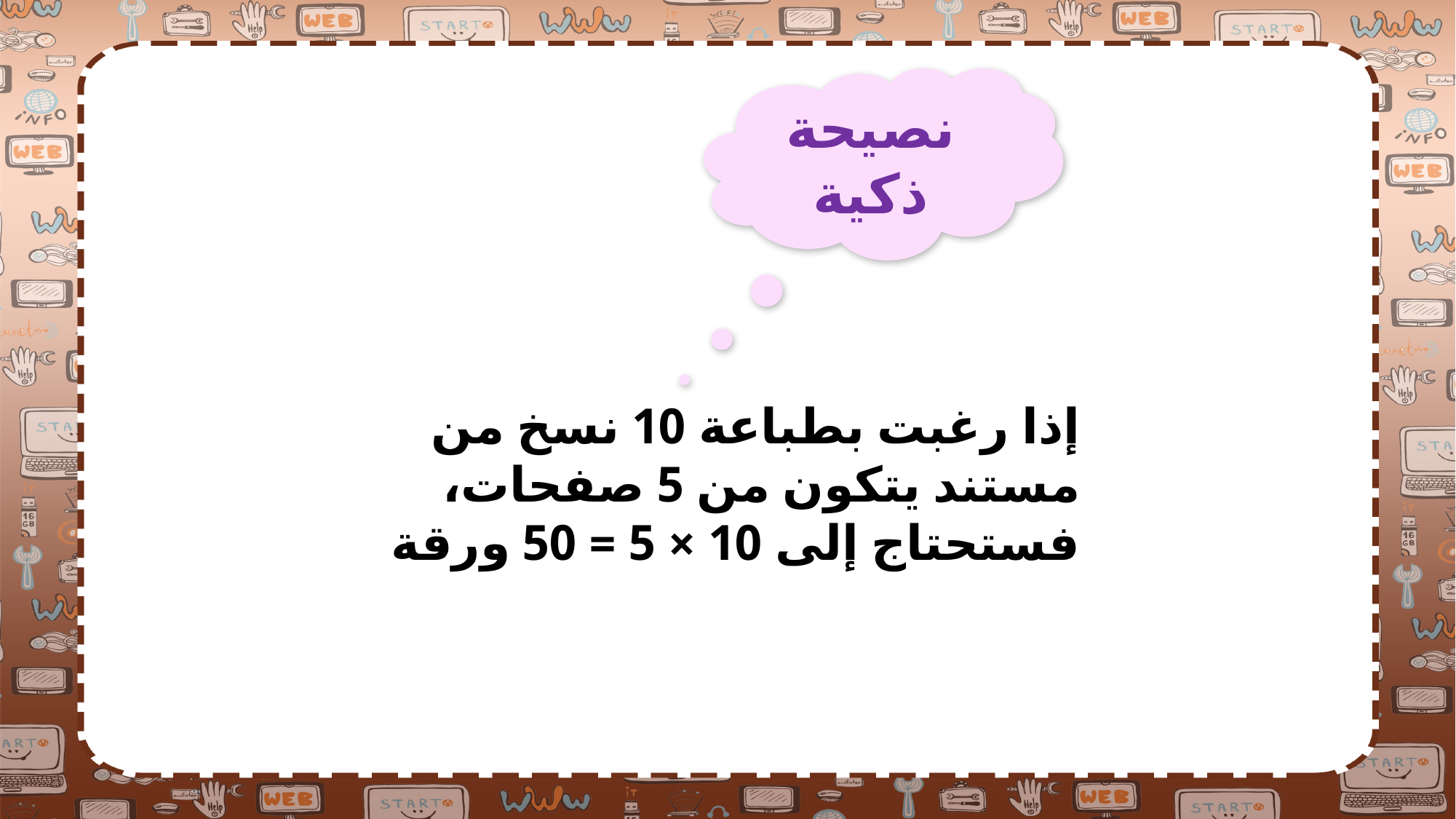

نصيحة ذكية
إذا رغبت بطباعة 10 نسخ من مستند يتكون من 5 صفحات، فستحتاج إلى 10 × 5 = 50 ورقة